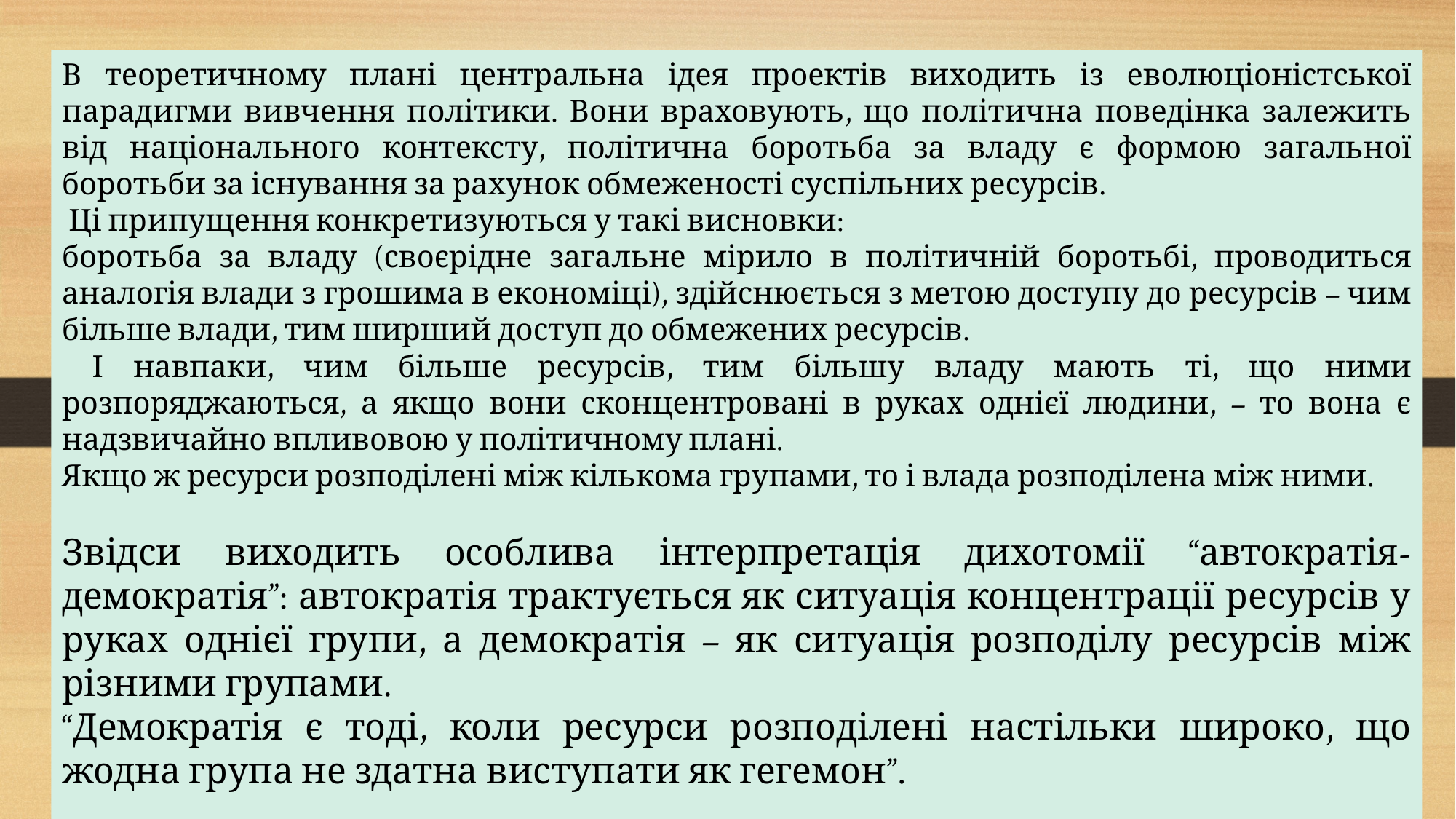

В теоретичному плані центральна ідея проектів виходить із еволюціоністської парадигми вивчення політики. Вони враховують, що політична поведінка залежить від національного контексту, політична боротьба за владу є формою загальної боротьби за існування за рахунок обмеженості суспільних ресурсів.
 Ці припущення конкретизуються у такі висновки:
боротьба за владу (своєрідне загальне мірило в політичній боротьбі, проводиться аналогія влади з грошима в економіці), здійснюється з метою доступу до ресурсів – чим більше влади, тим ширший доступ до обмежених ресурсів.
 І навпаки, чим більше ресурсів, тим більшу владу мають ті, що ними розпоряджаються, а якщо вони сконцентровані в руках однієї людини, – то вона є надзвичайно впливовою у політичному плані.
Якщо ж ресурси розподілені між кількома групами, то і влада розподілена між ними.

Звідси виходить особлива інтерпретація дихотомії “автократія-демократія”: автократія трактується як ситуація концентрації ресурсів у руках однієї групи, а демократія – як ситуація розподілу ресурсів між різними групами.
“Демократія є тоді, коли ресурси розподілені настільки широко, що жодна група не здатна виступати як гегемон”.